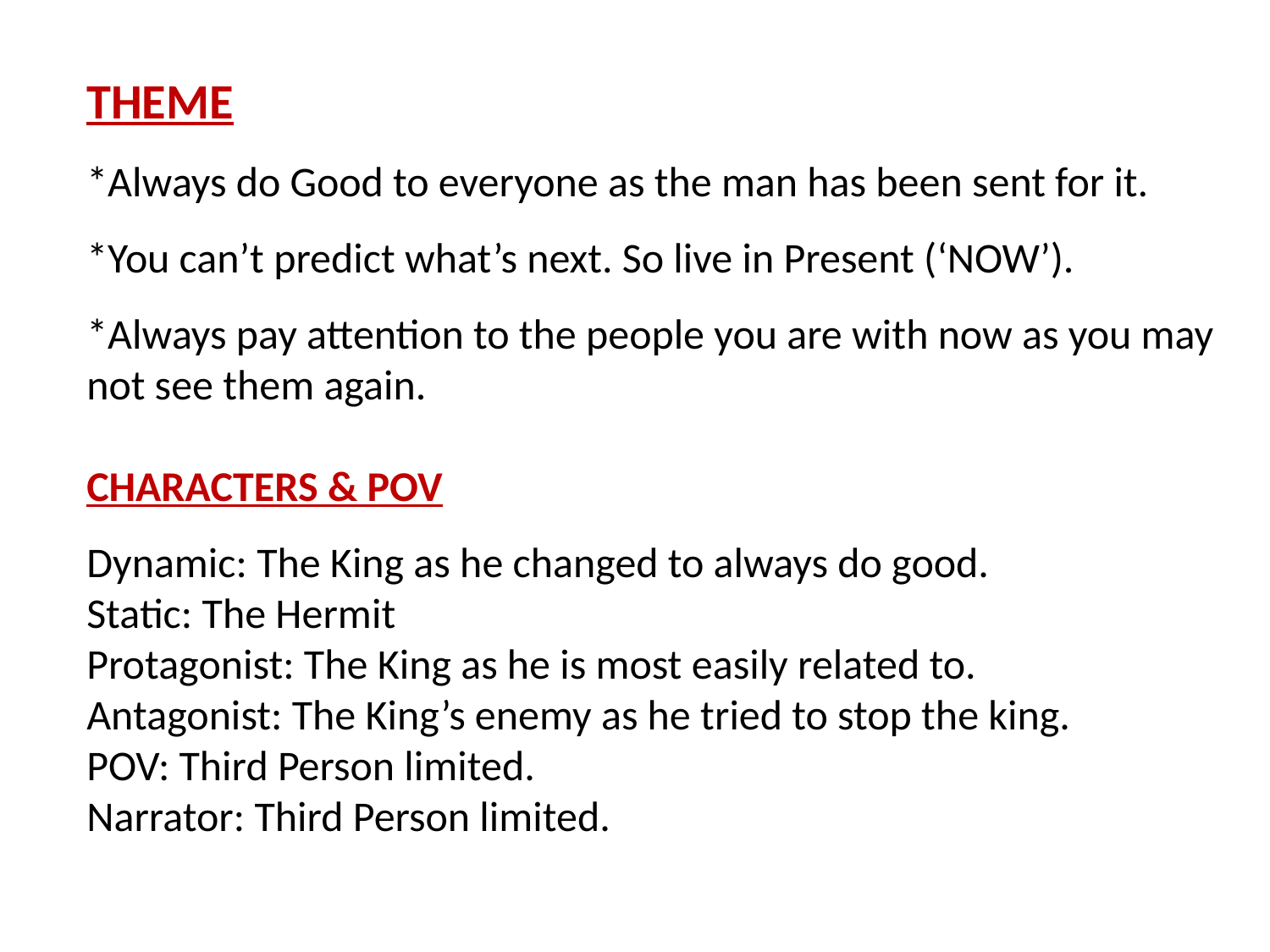

THEME

*Always do Good to everyone as the man has been sent for it.

*You can’t predict what’s next. So live in Present (‘NOW’).

*Always pay attention to the people you are with now as you may not see them again.

CHARACTERS & POV

Dynamic: The King as he changed to always do good.
Static: The Hermit
Protagonist: The King as he is most easily related to.
Antagonist: The King’s enemy as he tried to stop the king.
POV: Third Person limited.
Narrator: Third Person limited.